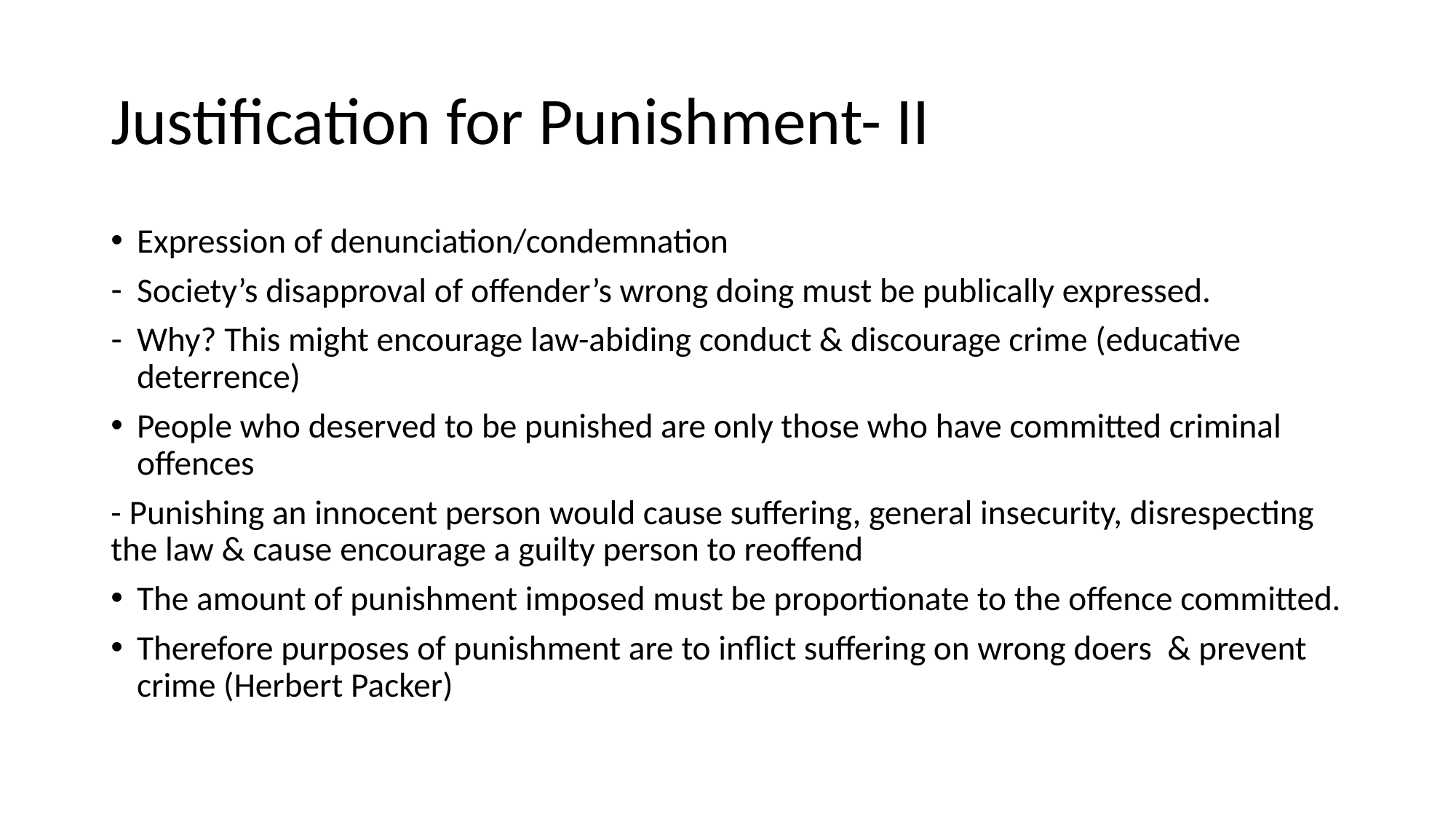

# Justification for Punishment- II
Expression of denunciation/condemnation
Society’s disapproval of offender’s wrong doing must be publically expressed.
Why? This might encourage law-abiding conduct & discourage crime (educative deterrence)
People who deserved to be punished are only those who have committed criminal offences
- Punishing an innocent person would cause suffering, general insecurity, disrespecting the law & cause encourage a guilty person to reoffend
The amount of punishment imposed must be proportionate to the offence committed.
Therefore purposes of punishment are to inflict suffering on wrong doers  & prevent crime (Herbert Packer)